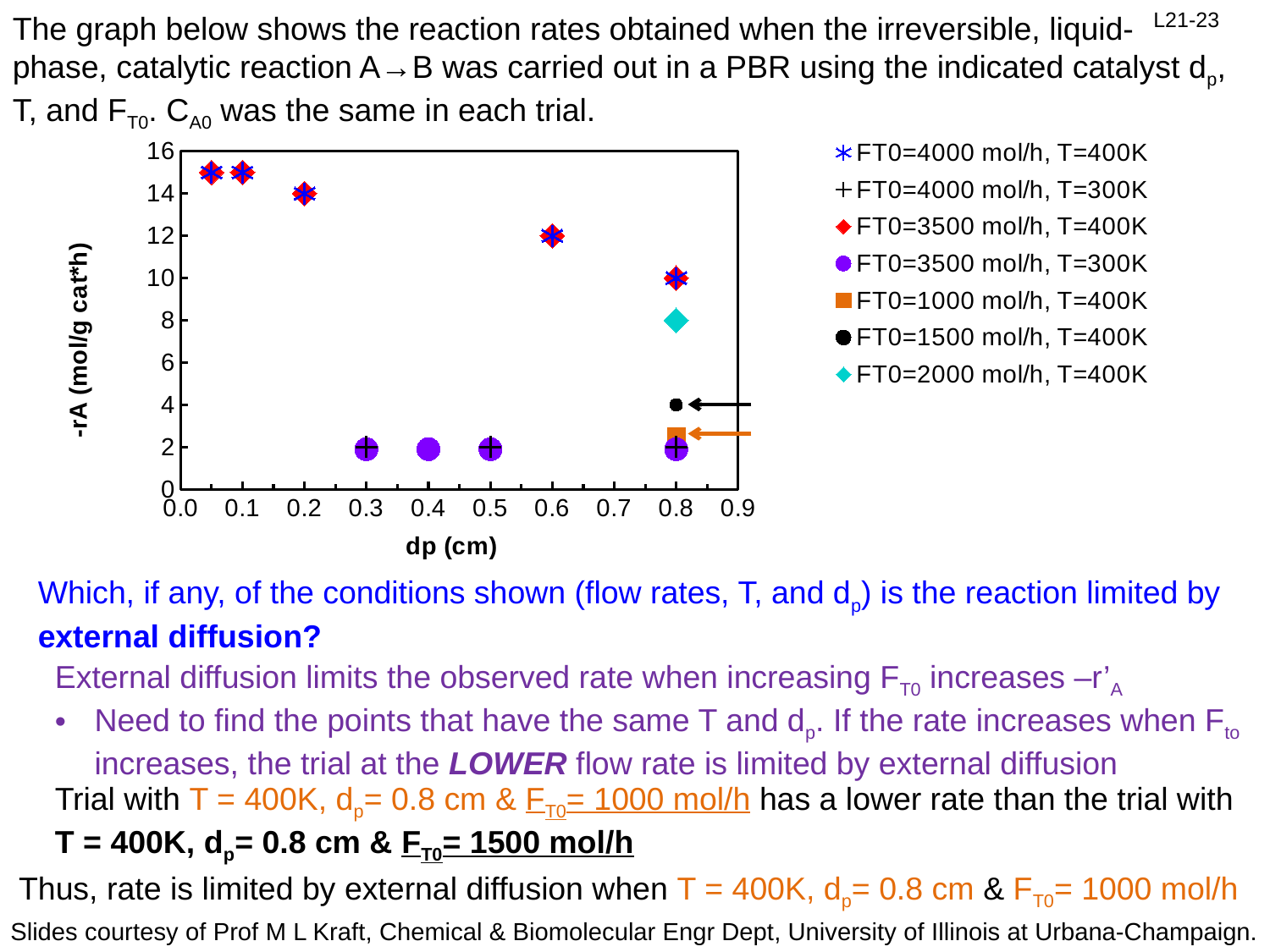

The graph below shows the reaction rates obtained when the irreversible, liquid-
phase, catalytic reaction A→B was carried out in a PBR using the indicated catalyst dp, T, and FT0. CA0 was the same in each trial.

### Chart

| Category | FT0=4000 mol/h, T=400K | FT0=4000 mol/h, T=300K | FT0=3500 mol/h, T=400K | FT0=3500 mol/h, T=300K | FT0=1000 mol/h, T=400K | FT0=1500 mol/h, T=400K | FT0=2000 mol/h, T=400K |
|---|---|---|---|---|---|---|---|
Which, if any, of the conditions shown (flow rates, T, and dp) is the reaction limited by external diffusion?
External diffusion limits the observed rate when increasing FT0 increases –r’A
Need to find the points that have the same T and dp. If the rate increases when Fto increases, the trial at the LOWER flow rate is limited by external diffusion
Trial with T = 400K, dp= 0.8 cm & FT0= 1000 mol/h has a lower rate than the trial with T = 400K, dp= 0.8 cm & FT0= 1500 mol/h
Thus, rate is limited by external diffusion when T = 400K, dp= 0.8 cm & FT0= 1000 mol/h